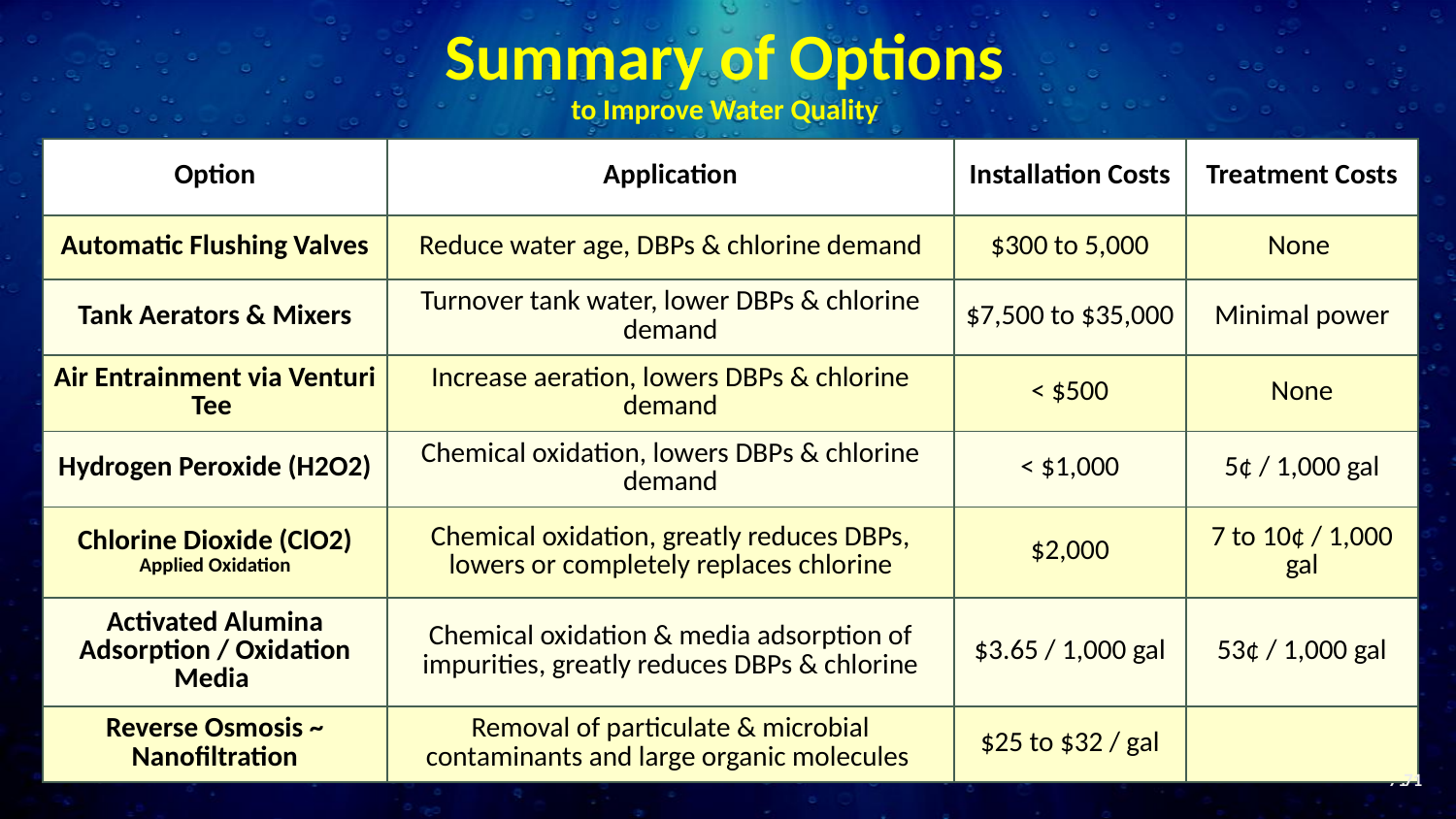

# Summary of Options to Improve Water Quality
| Option | Application | Installation Costs | Treatment Costs |
| --- | --- | --- | --- |
| Automatic Flushing Valves | Reduce water age, DBPs & chlorine demand | $300 to 5,000 | None |
| Tank Aerators & Mixers | Turnover tank water, lower DBPs & chlorine demand | $7,500 to $35,000 | Minimal power |
| Air Entrainment via Venturi Tee | Increase aeration, lowers DBPs & chlorine demand | < $500 | None |
| Hydrogen Peroxide (H2O2) | Chemical oxidation, lowers DBPs & chlorine demand | < $1,000 | 5¢ / 1,000 gal |
| Chlorine Dioxide (ClO2) Applied Oxidation | Chemical oxidation, greatly reduces DBPs, lowers or completely replaces chlorine | $2,000 | 7 to 10¢ / 1,000 gal |
| Activated Alumina Adsorption / Oxidation Media | Chemical oxidation & media adsorption of impurities, greatly reduces DBPs & chlorine | $3.65 / 1,000 gal | 53¢ / 1,000 gal |
| Reverse Osmosis ~ Nanofiltration | Removal of particulate & microbial contaminants and large organic molecules | $25 to $32 / gal |  |
71
71